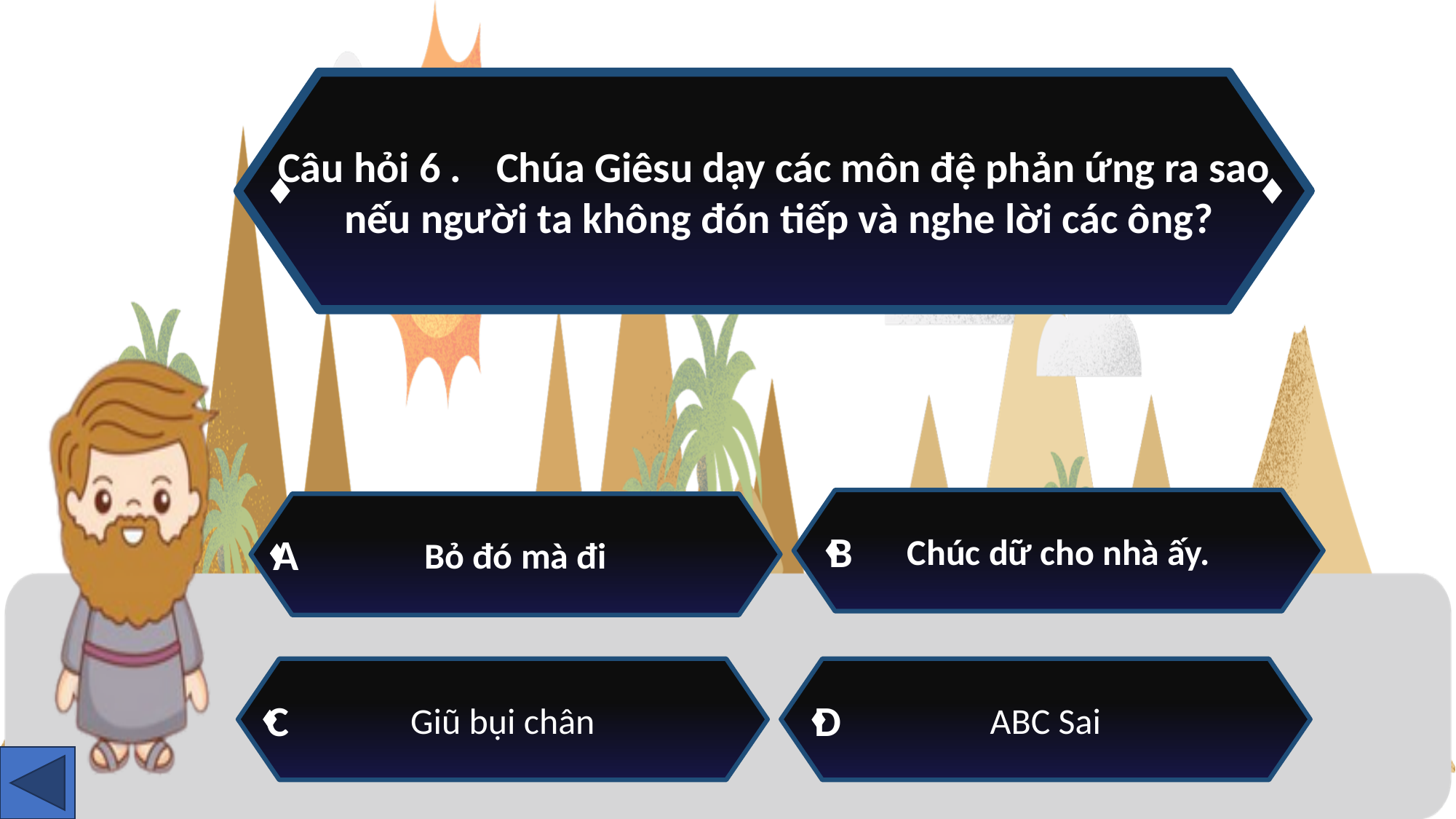

Câu hỏi 6 .	Chúa Giêsu dạy các môn đệ phản ứng ra sao
 nếu người ta không đón tiếp và nghe lời các ông?

Chúc dữ cho nhà ấy.
Bỏ đó mà đi
B
A
Giũ bụi chân
ABC Sai
C
D